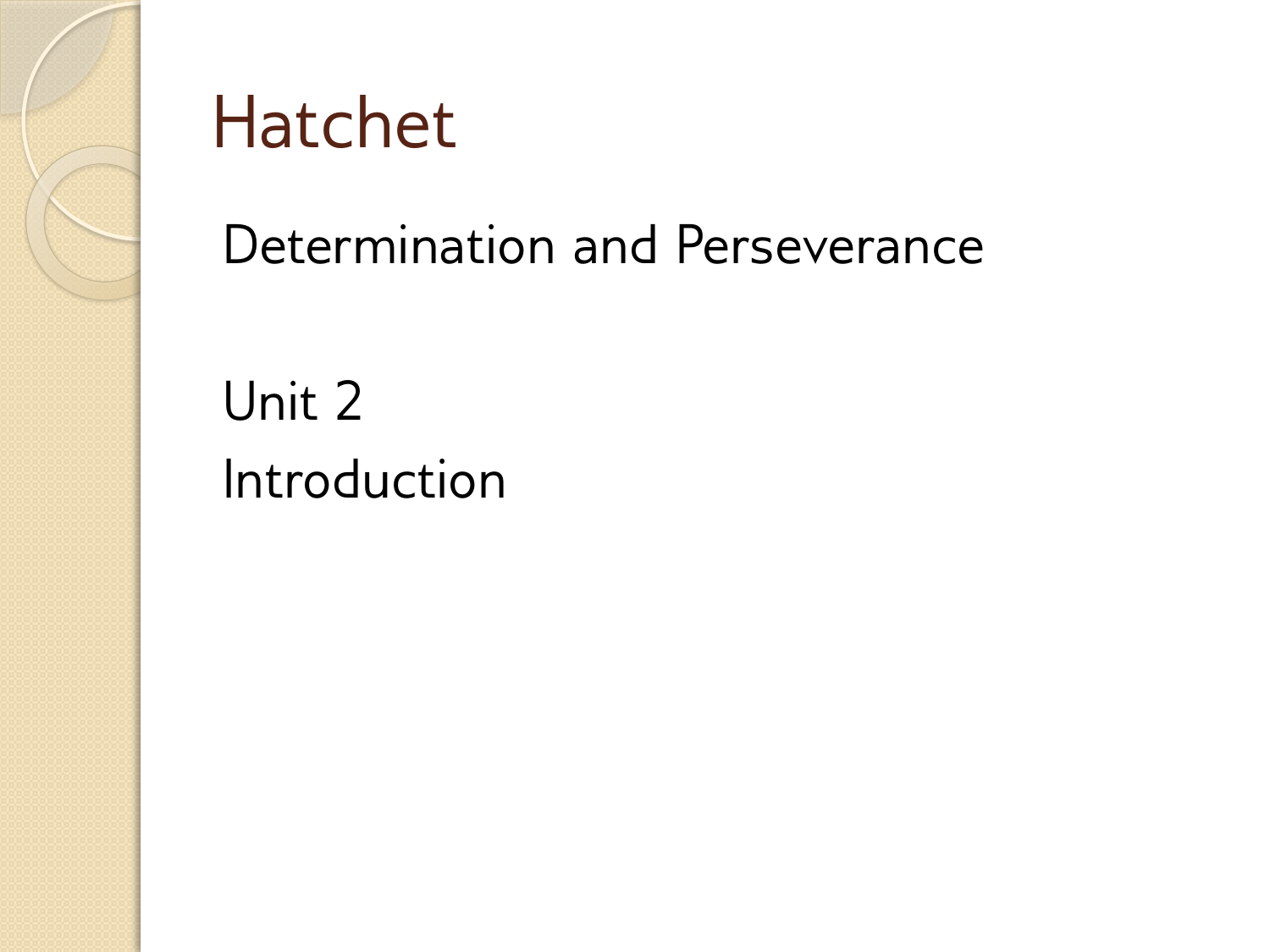

# Hatchet
Determination and Perseverance

Unit 2
Introduction